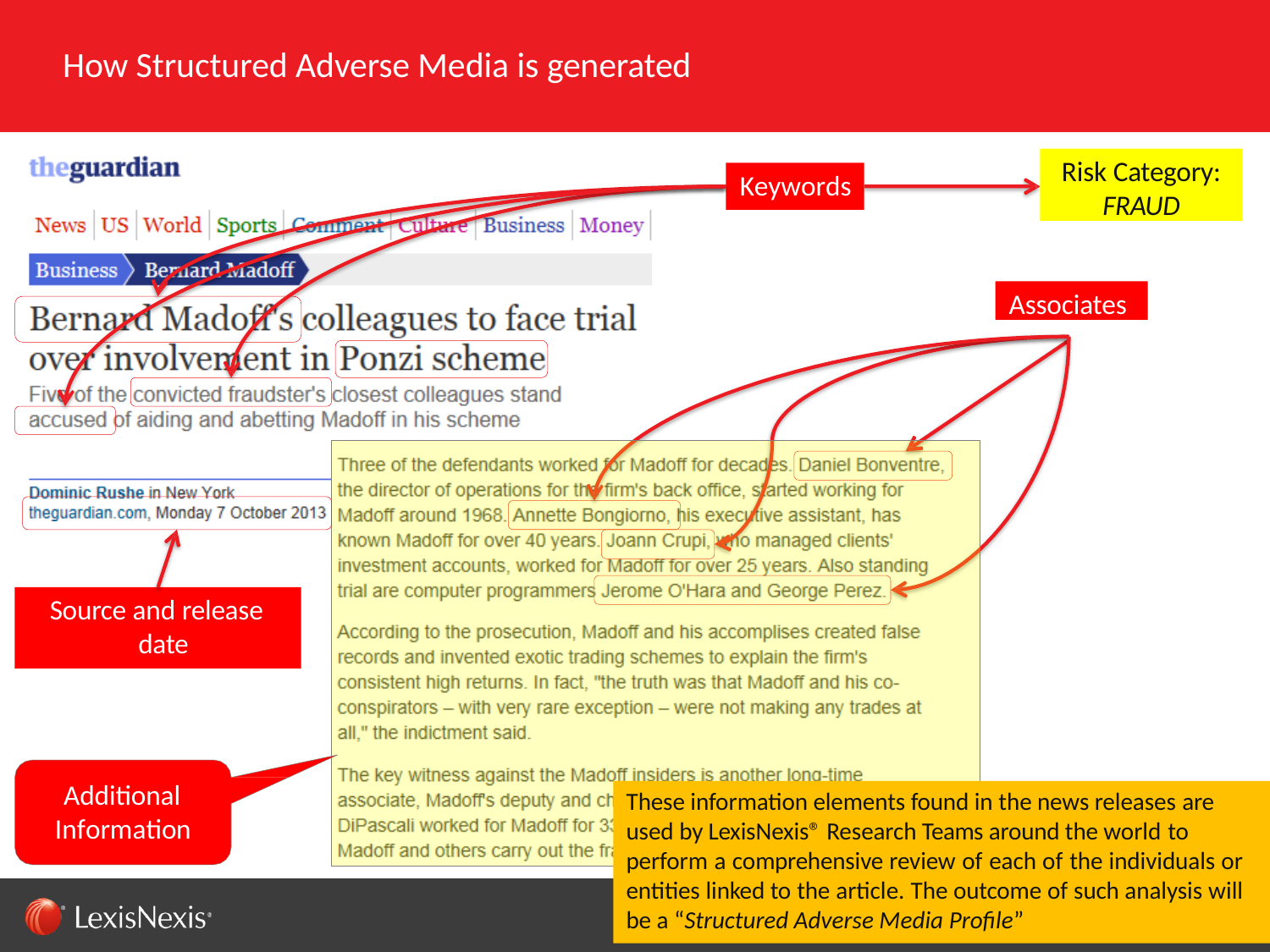

# How Structured Adverse Media is generated

Risk Category:
FRAUD

Keywords

Associates

Source and release  date

Additional  Information

These information elements found in the news releases are

used by LexisNexis® Research Teams around the world to
perform a comprehensive review of each of the individuals or  entities linked to the article. The outcome of such analysis will  be a “Structured Adverse Media Profile”

LexisNexis Bridger Insight XG	18